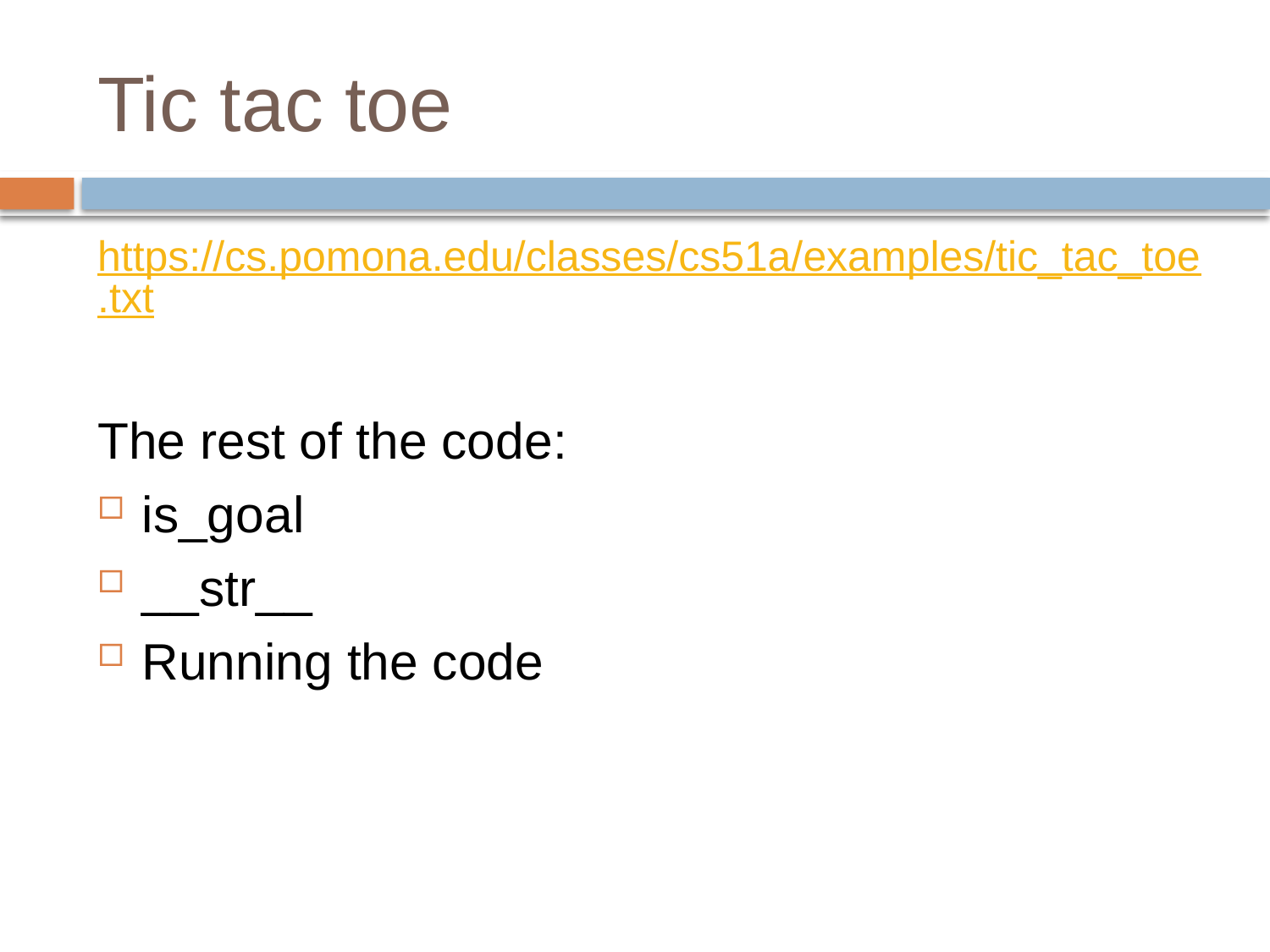

# Tic tac toe
https://cs.pomona.edu/classes/cs51a/examples/tic_tac_toe.txt

The rest of the code:
is_goal
__str__
Running the code